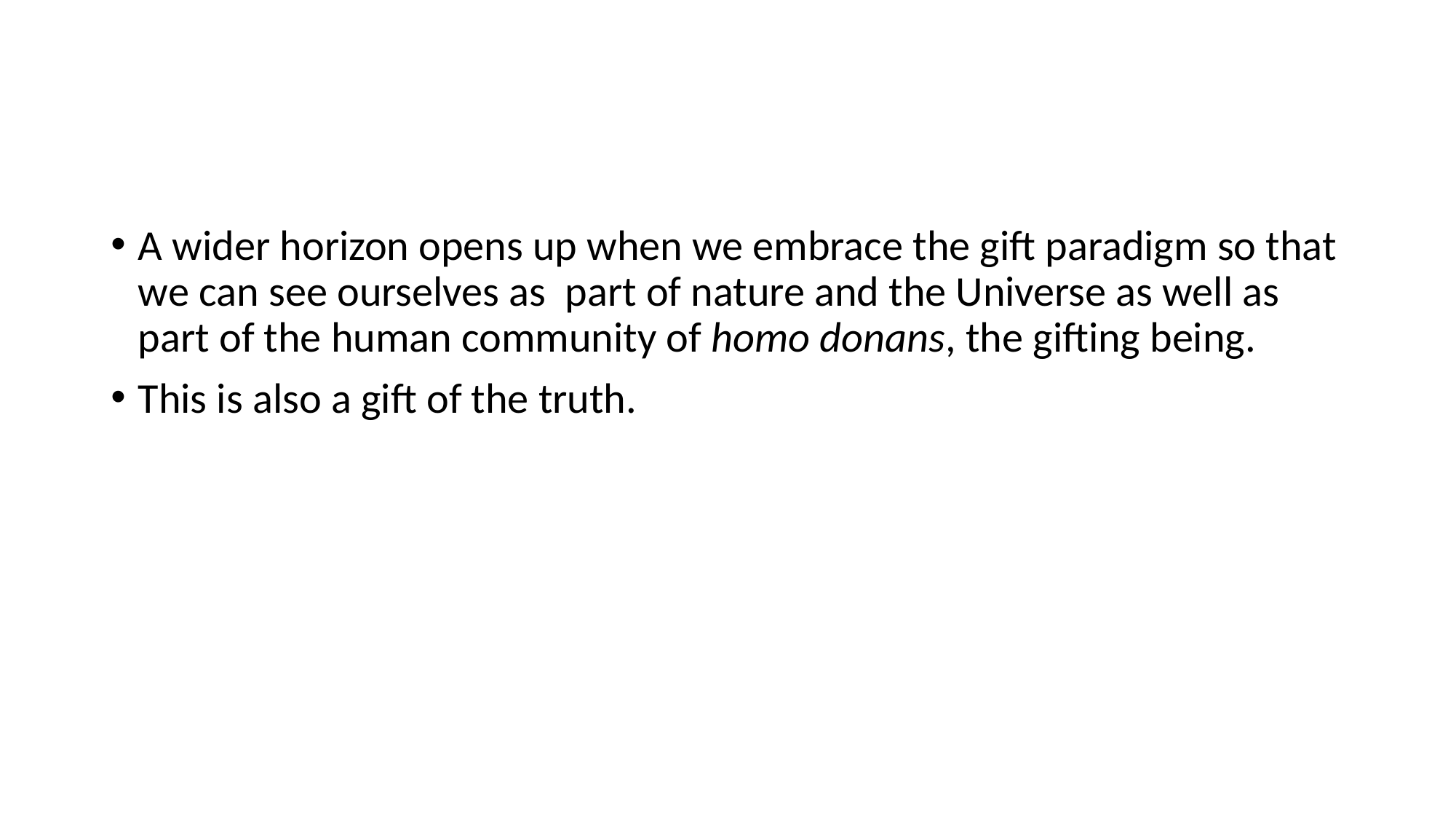

#
A wider horizon opens up when we embrace the gift paradigm so that we can see ourselves as  part of nature and the Universe as well as part of the human community of homo donans, the gifting being.
This is also a gift of the truth.